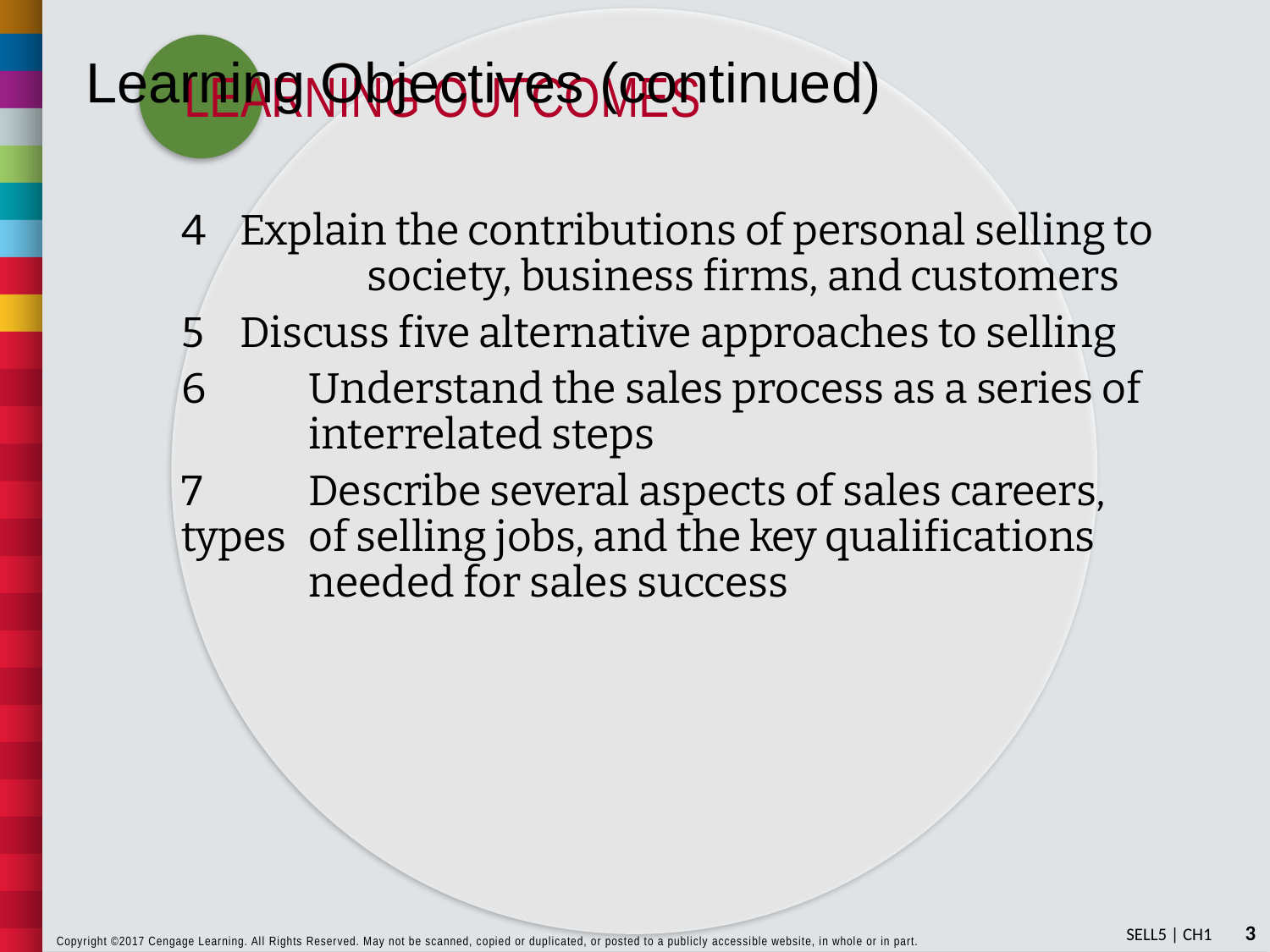

# Learning Objectives (continued)
Explain the contributions of personal selling to 	society, business firms, and customers
Discuss five alternative approaches to selling
6	Understand the sales process as a series of 	interrelated steps
7	Describe several aspects of sales careers, types 	of selling jobs, and the key qualifications 	needed for sales success